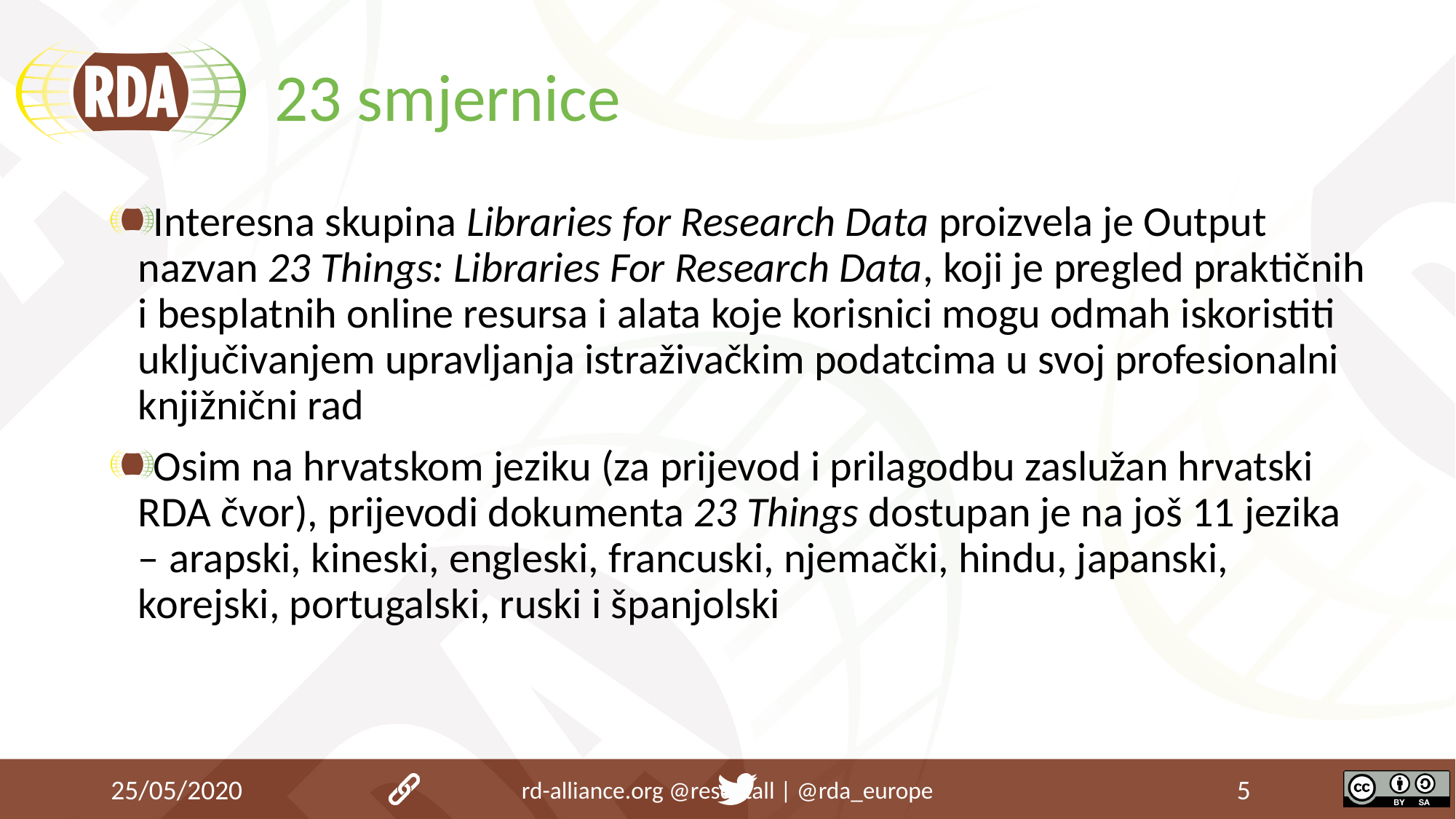

# 23 smjernice
Interesna skupina Libraries for Research Data proizvela je Output nazvan 23 Things: Libraries For Research Data, koji je pregled praktičnih i besplatnih online resursa i alata koje korisnici mogu odmah iskoristiti uključivanjem upravljanja istraživačkim podatcima u svoj profesionalni knjižnični rad
Osim na hrvatskom jeziku (za prijevod i prilagodbu zaslužan hrvatski RDA čvor), prijevodi dokumenta 23 Things dostupan je na još 11 jezika – arapski, kineski, engleski, francuski, njemački, hindu, japanski, korejski, portugalski, ruski i španjolski

25/05/2020
rd-alliance.org 		@resdatall | @rda_europe
5